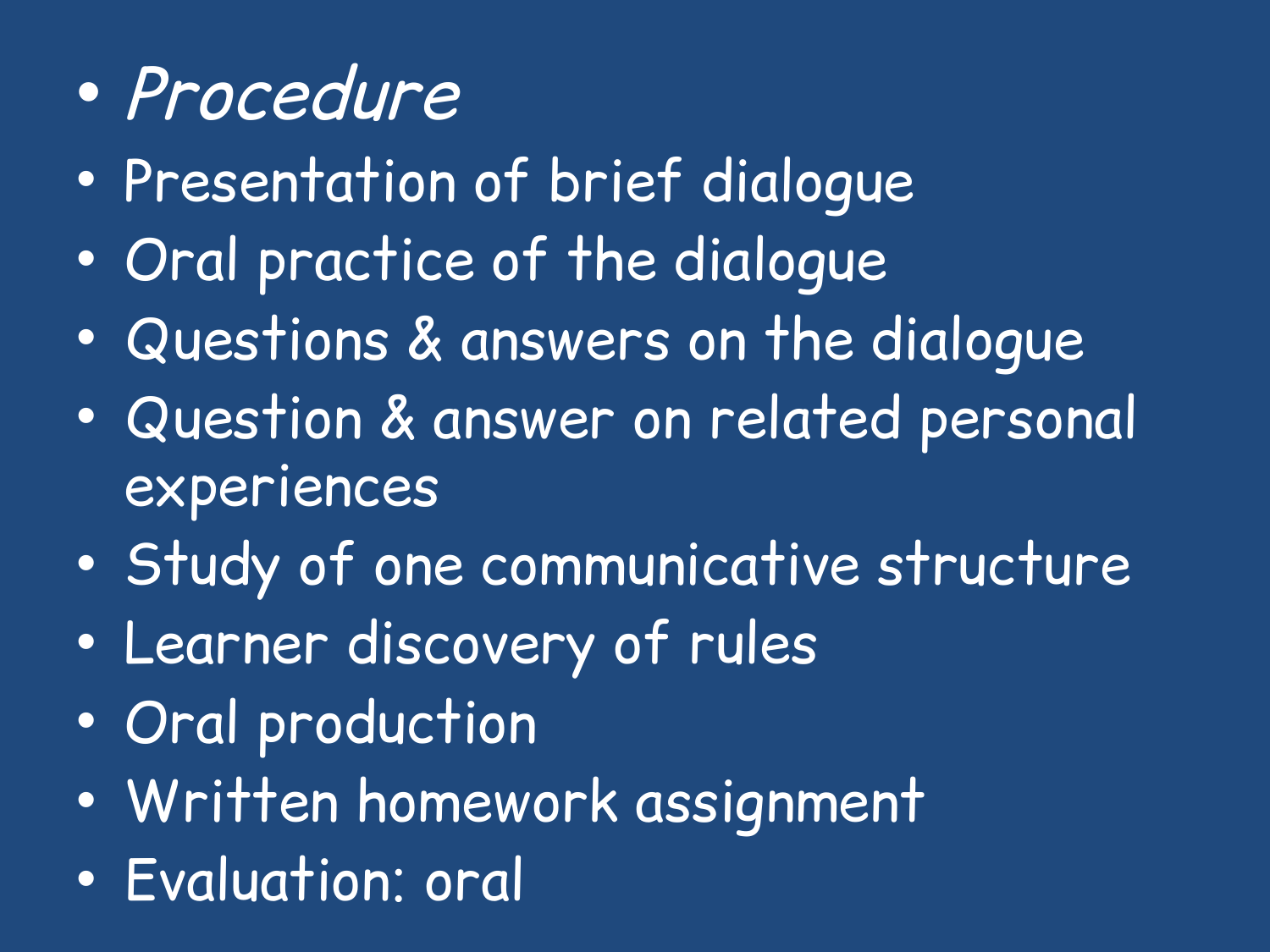

Procedure
Presentation of brief dialogue
Oral practice of the dialogue
Questions & answers on the dialogue
Question & answer on related personal experiences
Study of one communicative structure
Learner discovery of rules
Oral production
Written homework assignment
Evaluation: oral